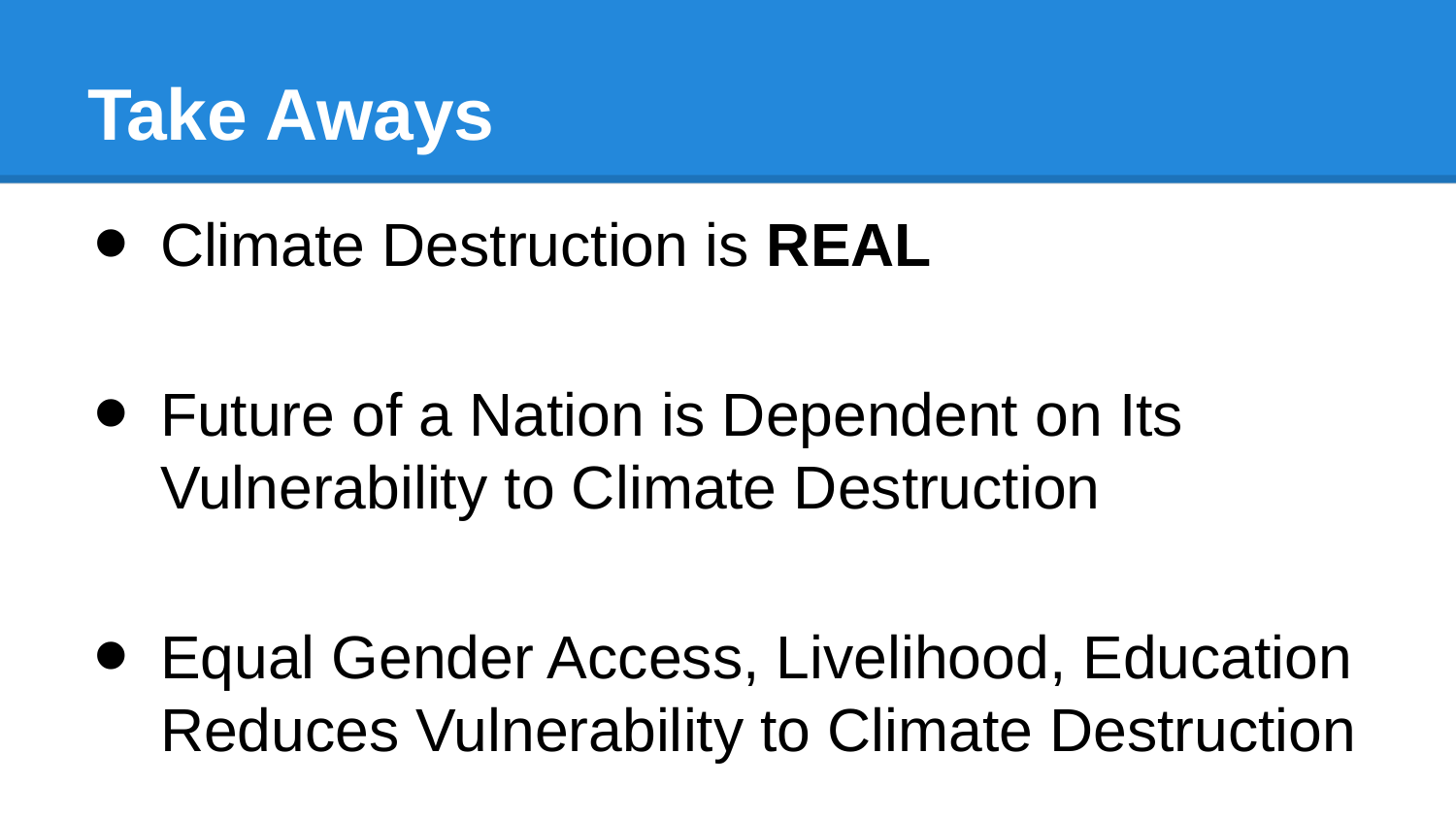

# Take Aways
Climate Destruction is REAL

Future of a Nation is Dependent on Its Vulnerability to Climate Destruction

Equal Gender Access, Livelihood, Education Reduces Vulnerability to Climate Destruction